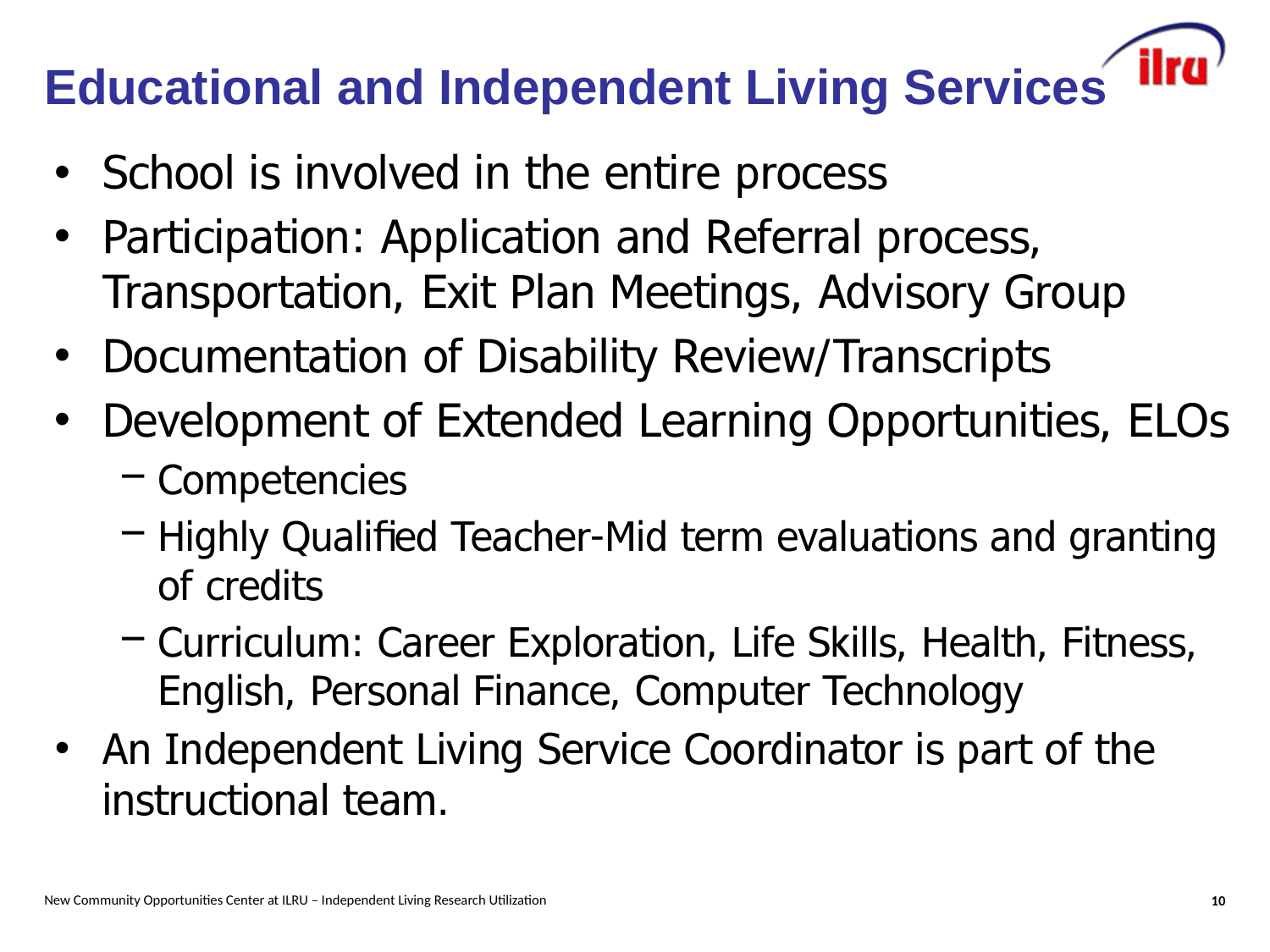

# Educational and Independent Living Services
School is involved in the entire process
Participation: Application and Referral process, Transportation, Exit Plan Meetings, Advisory Group
Documentation of Disability Review/Transcripts
Development of Extended Learning Opportunities, ELOs
Competencies
Highly Qualified Teacher-Mid term evaluations and granting of credits
Curriculum: Career Exploration, Life Skills, Health, Fitness, English, Personal Finance, Computer Technology
An Independent Living Service Coordinator is part of the instructional team.

New Community Opportunities Center at ILRU – Independent Living Research Utilization
10